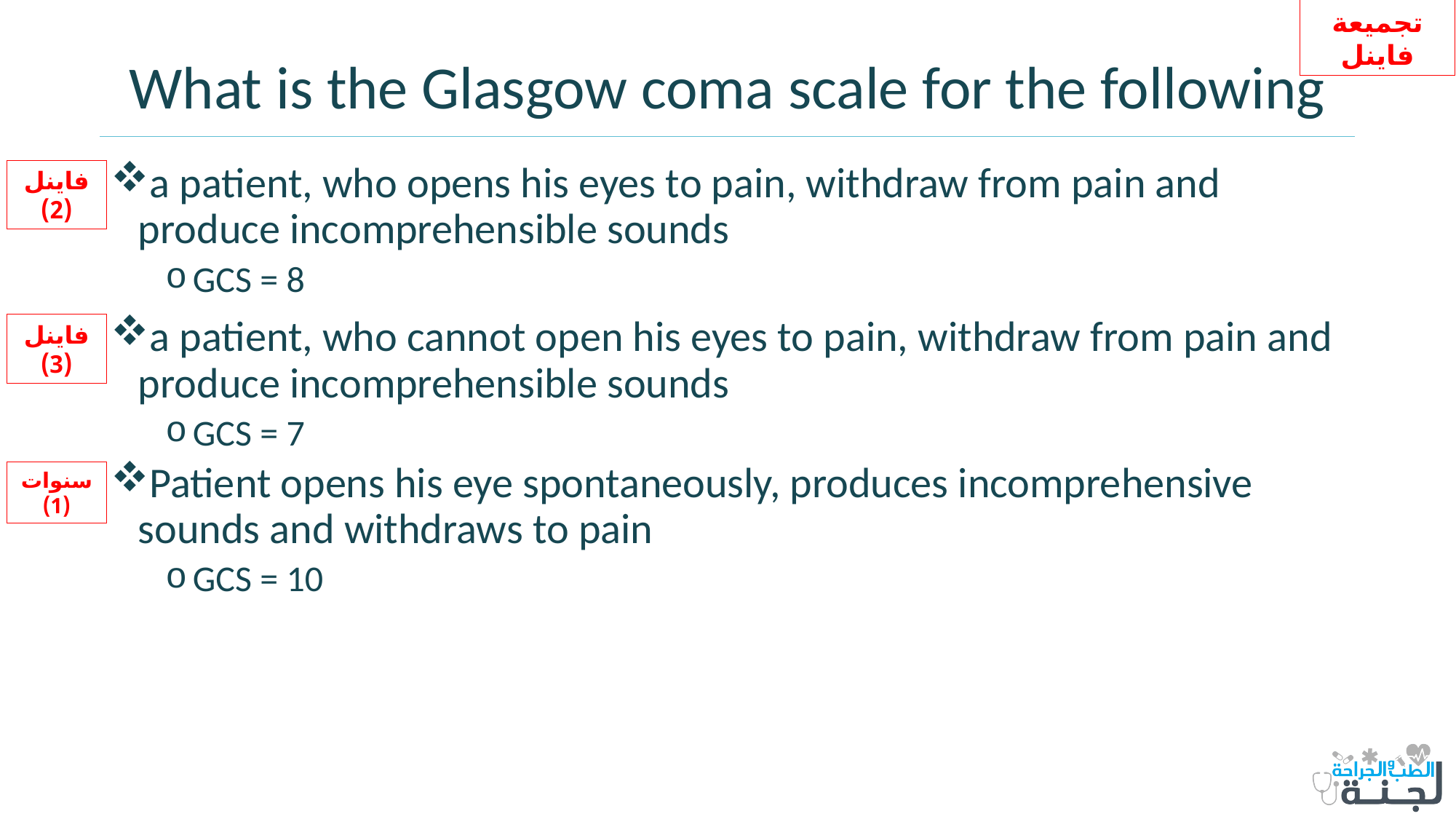

تجميعة فاينل
# What is the Glasgow coma scale for the following
a patient, who opens his eyes to pain, withdraw from pain and produce incomprehensible sounds
GCS = 8
a patient, who cannot open his eyes to pain, withdraw from pain and produce incomprehensible sounds
GCS = 7
Patient opens his eye spontaneously, produces incomprehensive sounds and withdraws to pain
GCS = 10

فاينل (2)
فاينل (3)
سنوات (1)